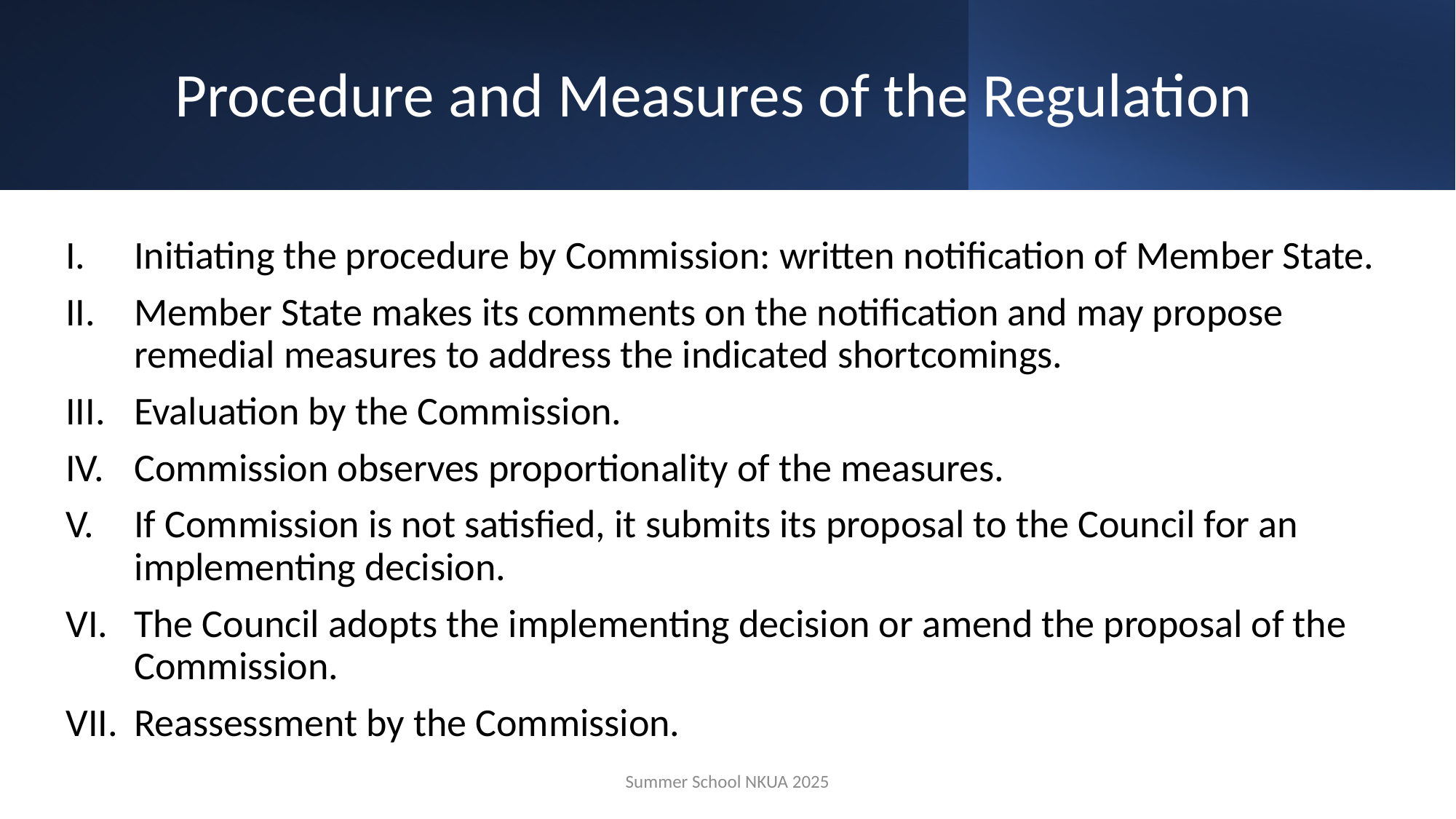

# Procedure and Measures of the Regulation
Initiating the procedure by Commission: written notification of Member State.
Member State makes its comments on the notification and may propose remedial measures to address the indicated shortcomings.
Evaluation by the Commission.
Commission observes proportionality of the measures.
If Commission is not satisfied, it submits its proposal to the Council for an implementing decision.
The Council adopts the implementing decision or amend the proposal of the Commission.
Reassessment by the Commission.
Summer School NKUA 2025